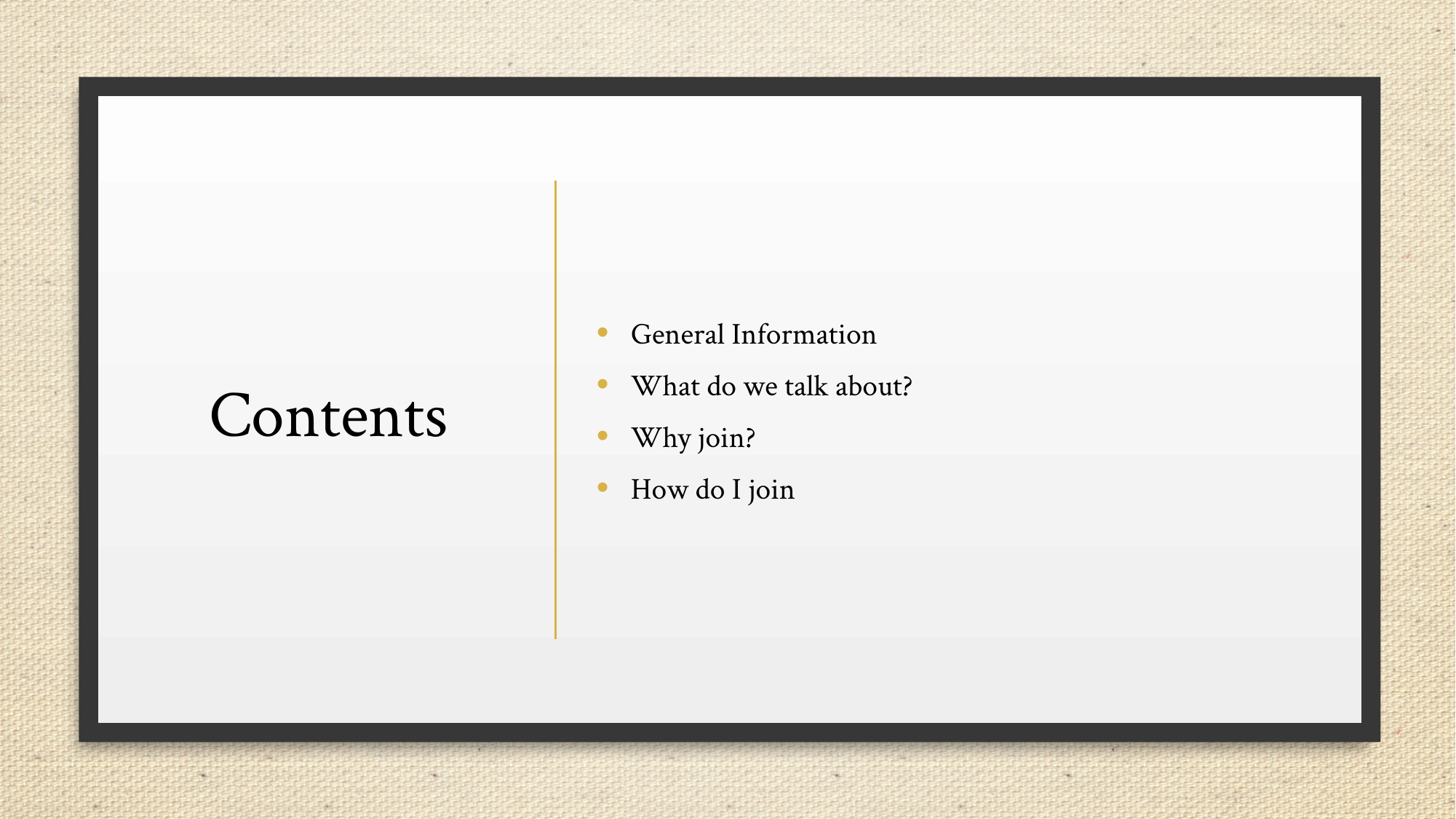

# Contents
General Information
What do we talk about?
Why join?
How do I join